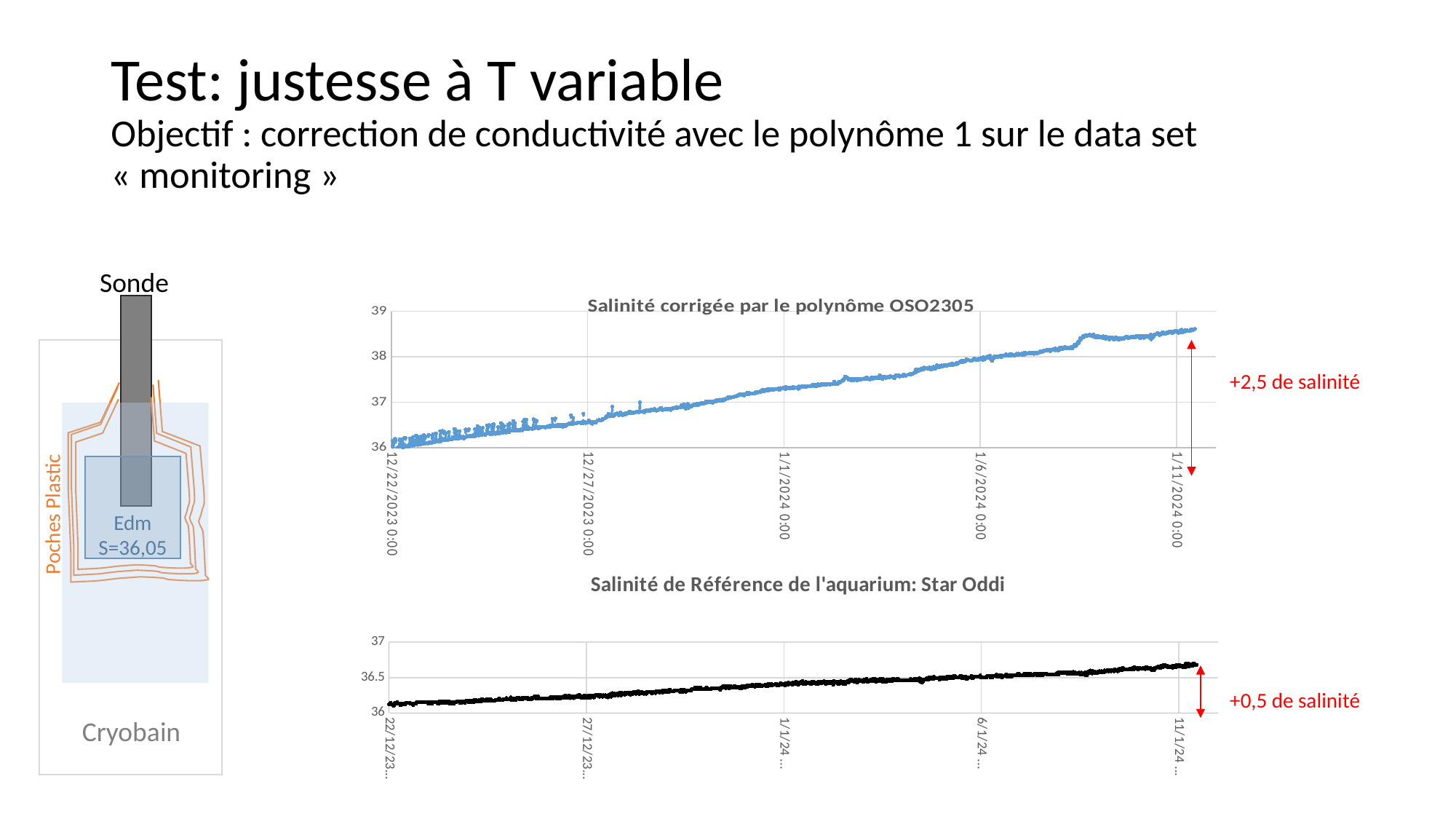

# Test: justesse à T variable Objectif : correction de conductivité avec le polynôme 1 sur le data set « monitoring »
Sonde

### Chart: Salinité corrigée par le polynôme OSO2305

| Category |  |
|---|---|

+2,5 de salinité

Poches Plastic
Edm
S=36,05

### Chart: Salinité de Référence de l'aquarium: Star Oddi

| Category |  |
|---|---|
+0,5 de salinité
Cryobain